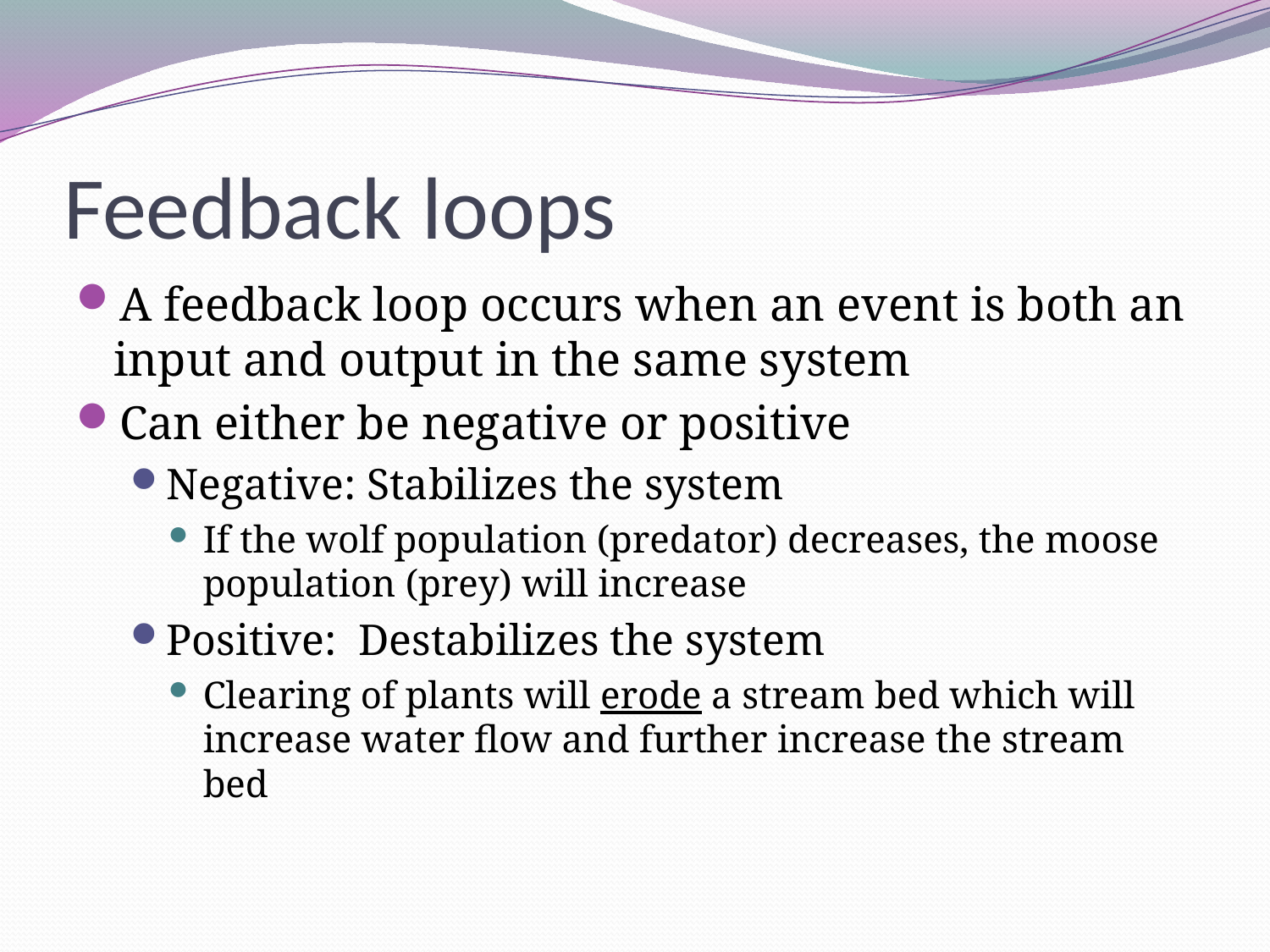

# Feedback loops
A feedback loop occurs when an event is both an input and output in the same system
Can either be negative or positive
Negative: Stabilizes the system
If the wolf population (predator) decreases, the moose population (prey) will increase
Positive:  Destabilizes the system
Clearing of plants will erode a stream bed which will increase water flow and further increase the stream bed